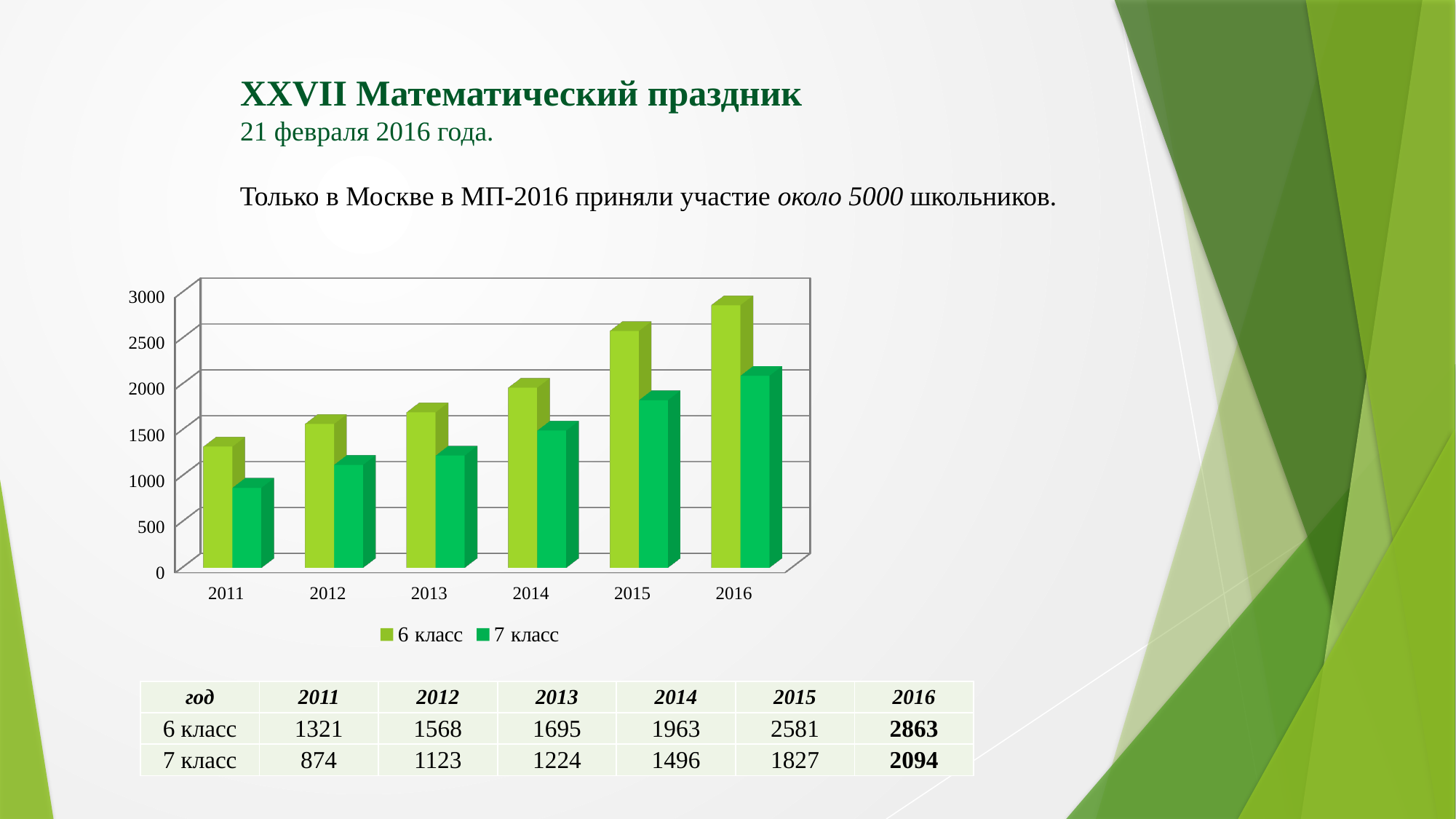

XXVII Математический праздник
21 февраля 2016 года.

Только в Москве в МП-2016 приняли участие около 5000 школьников.

[unsupported chart]

| год | 2011 | 2012 | 2013 | 2014 | 2015 | 2016 |
| --- | --- | --- | --- | --- | --- | --- |
| 6 класс | 1321 | 1568 | 1695 | 1963 | 2581 | 2863 |
| 7 класс | 874 | 1123 | 1224 | 1496 | 1827 | 2094 |